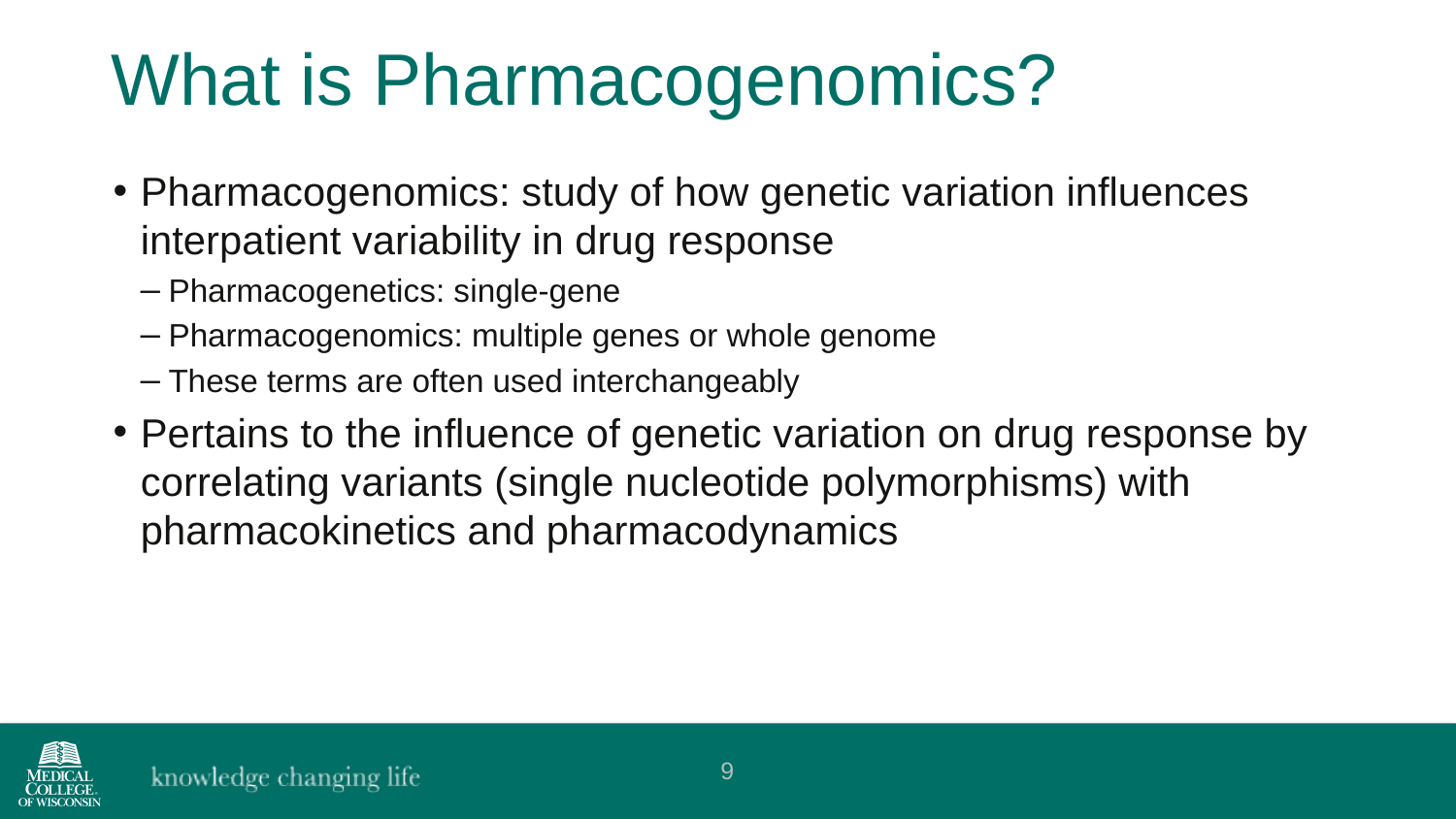

What is Pharmacogenomics?
Pharmacogenomics: study of how genetic variation influences interpatient variability in drug response
Pharmacogenetics: single-gene
Pharmacogenomics: multiple genes or whole genome
These terms are often used interchangeably
Pertains to the influence of genetic variation on drug response by correlating variants (single nucleotide polymorphisms) with pharmacokinetics and pharmacodynamics
9